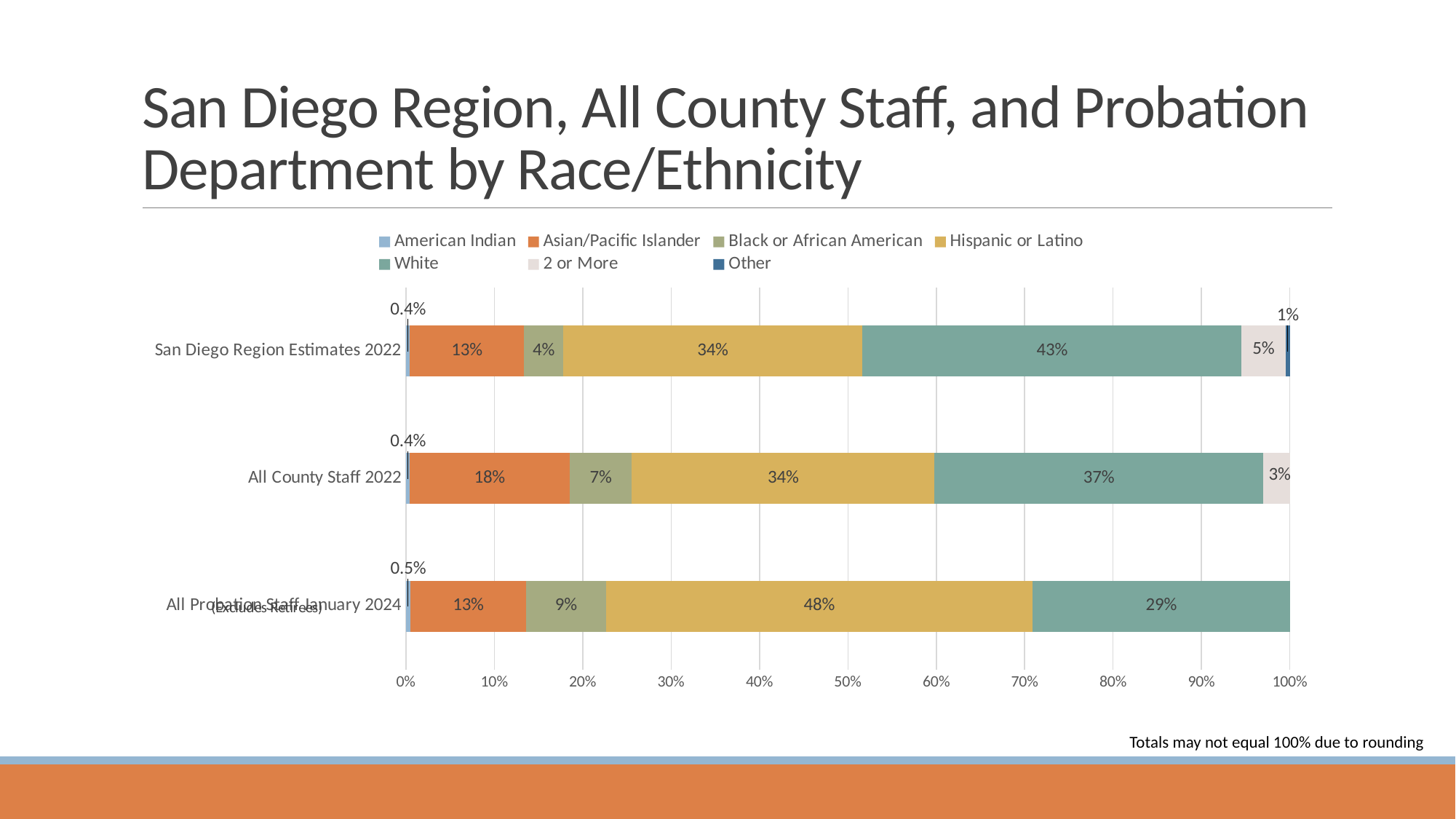

# San Diego Region, All County Staff, and Probation Department by Race/Ethnicity

### Chart

| Category | American Indian | Asian/Pacific Islander | Black or African American | Hispanic or Latino | White | 2 or More | Other |
|---|---|---|---|---|---|---|---|
| All Probation Staff January 2024 | 0.005 | 0.13 | 0.09 | 0.48 | 0.29 | 0.0 | 0.0 |
| All County Staff 2022 | 0.004 | 0.18 | 0.07 | 0.34 | 0.37 | 0.03 | 0.0 |
| San Diego Region Estimates 2022 | 0.004 | 0.13 | 0.044 | 0.34 | 0.43 | 0.05 | 0.005 |
Totals may not equal 100% due to rounding